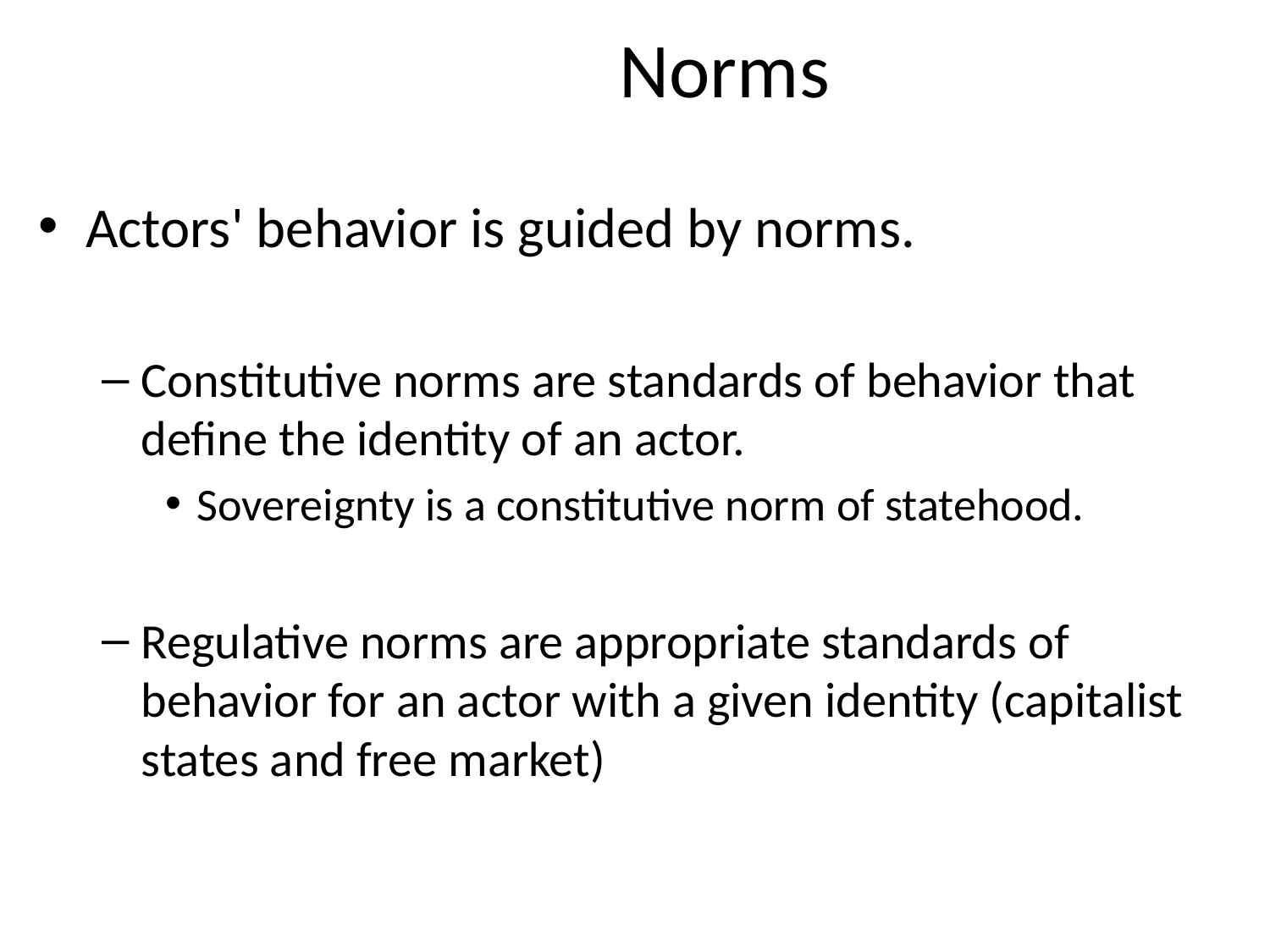

Norms
Actors' behavior is guided by norms.

Constitutive norms are standards of behavior that define the identity of an actor.
Sovereignty is a constitutive norm of statehood.

Regulative norms are appropriate standards of behavior for an actor with a given identity (capitalist states and free market)